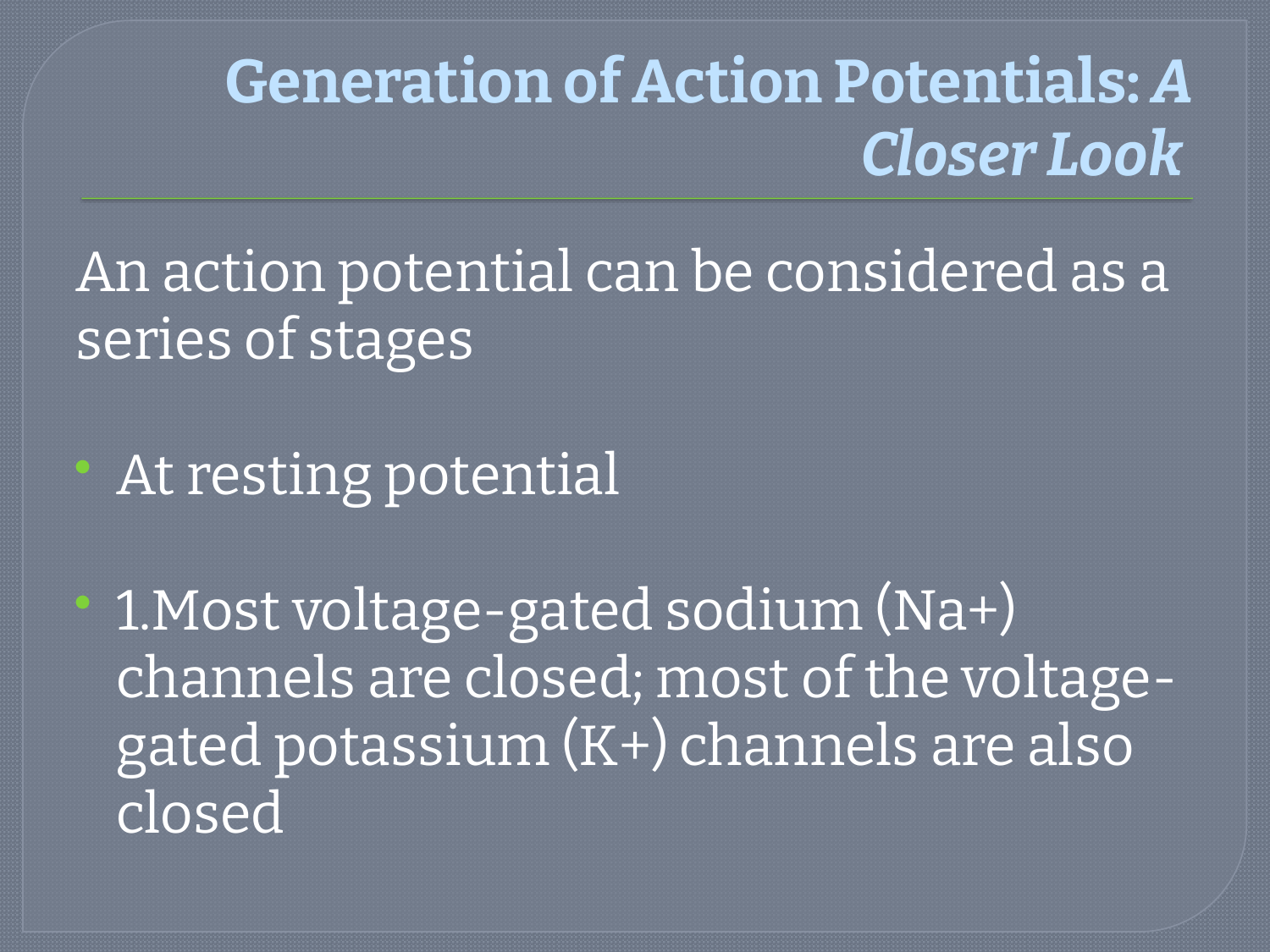

# Generation of Action Potentials: A Closer Look
An action potential can be considered as a series of stages

At resting potential

1.Most voltage-gated sodium (Na+) channels are closed; most of the voltage-gated potassium (K+) channels are also closed